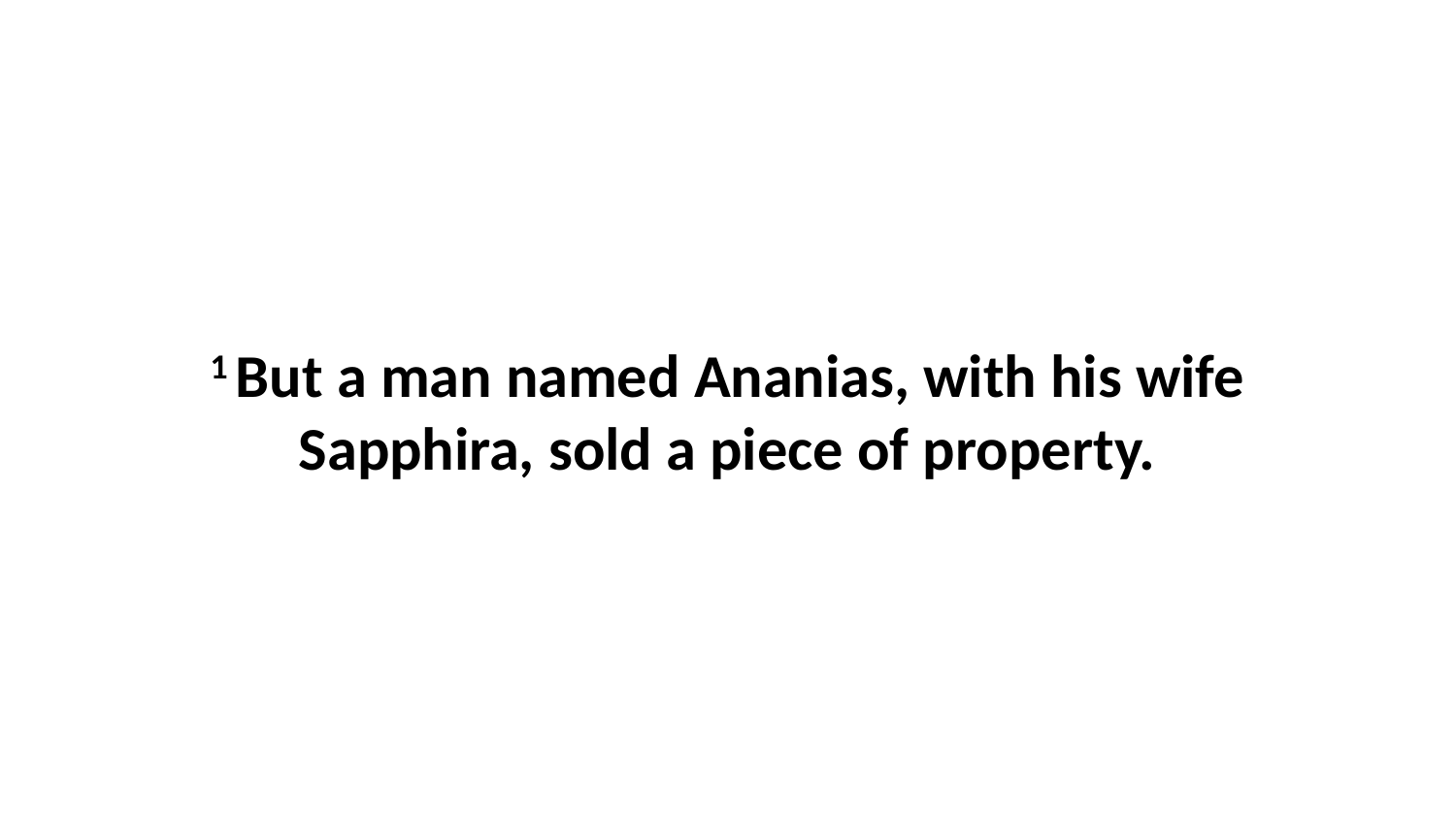

1 But a man named Ananias, with his wife Sapphira, sold a piece of property.